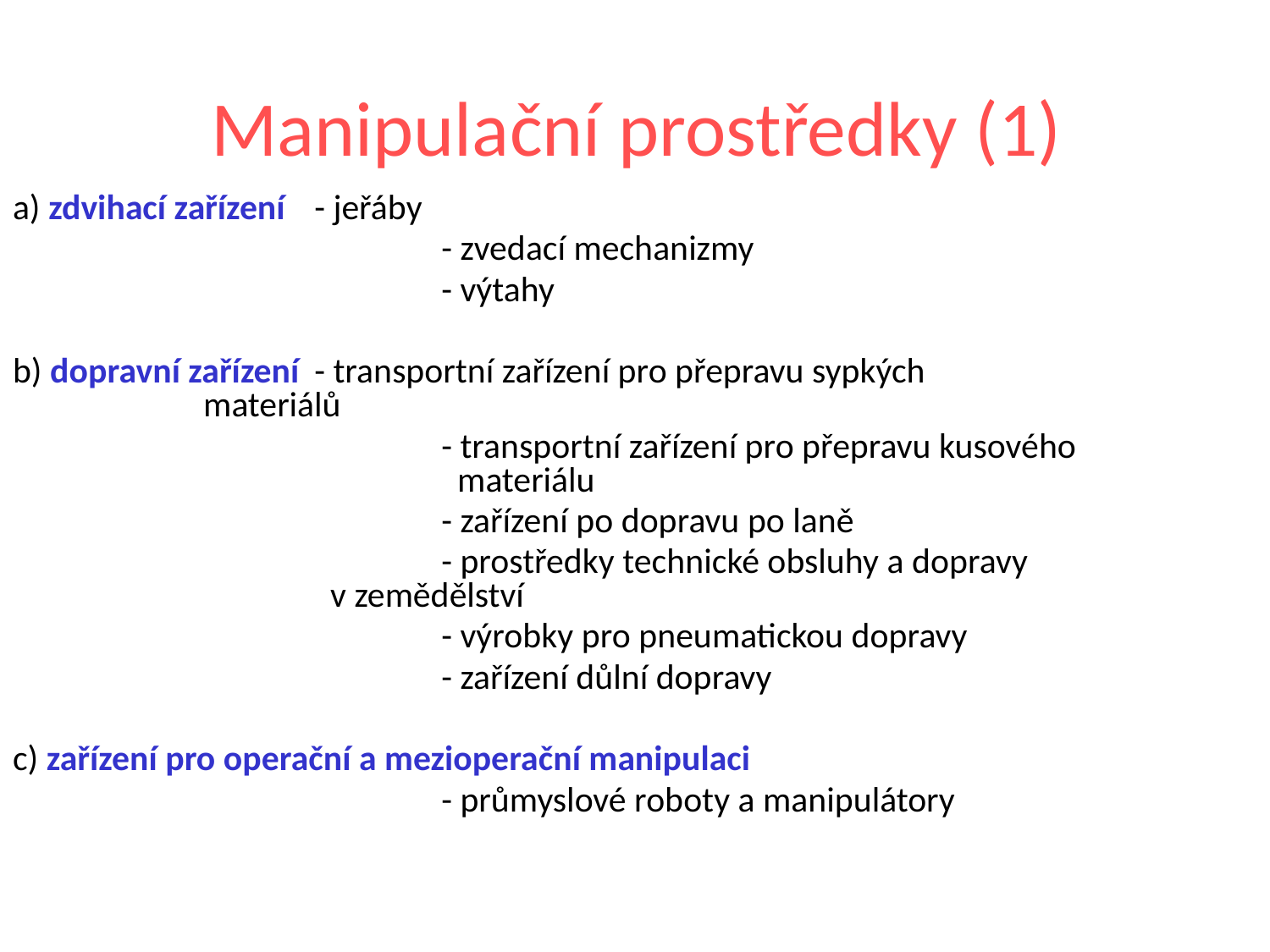

# Manipulační prostředky (1)
a) zdvihací zařízení	- jeřáby
				- zvedací mechanizmy
				- výtahy

b) dopravní zařízení	- transportní zařízení pro přepravu sypkých 				  materiálů
				- transportní zařízení pro přepravu kusového 				  materiálu
				- zařízení po dopravu po laně
				- prostředky technické obsluhy a dopravy 				  v zemědělství
				- výrobky pro pneumatickou dopravy
				- zařízení důlní dopravy

c) zařízení pro operační a mezioperační manipulaci
				- průmyslové roboty a manipulátory